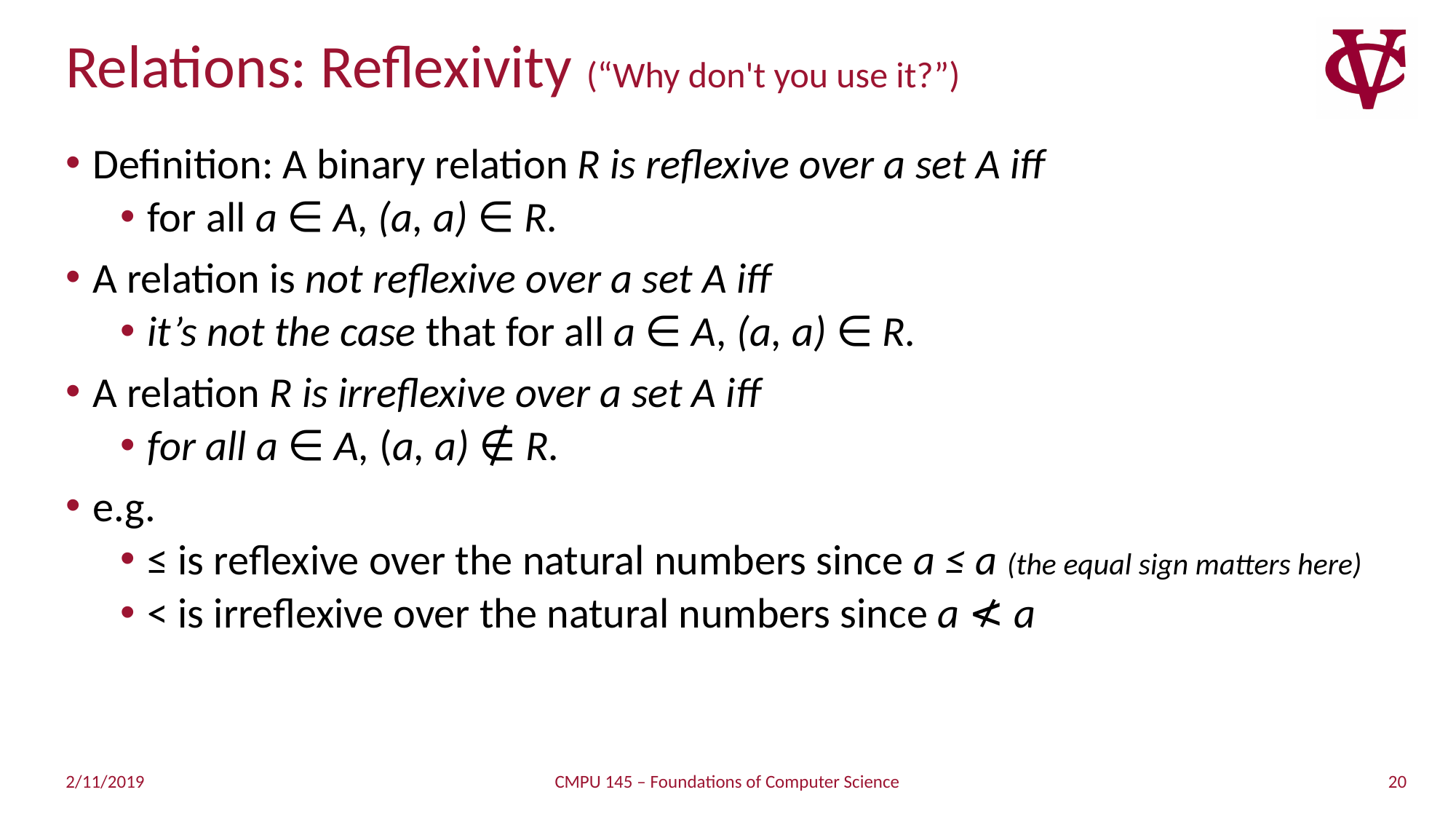

# Relations: Reflexivity (“Why don't you use it?”)
Definition: A binary relation R is reflexive over a set A iff
for all a ∈ A, (a, a) ∈ R.
A relation is not reflexive over a set A iff
it’s not the case that for all a ∈ A, (a, a) ∈ R.
A relation R is irreflexive over a set A iff
for all a ∈ A, (a, a) ∉ R.
e.g.
≤ is reflexive over the natural numbers since a ≤ a (the equal sign matters here)
< is irreflexive over the natural numbers since a ≮ a

20
2/11/2019
CMPU 145 – Foundations of Computer Science